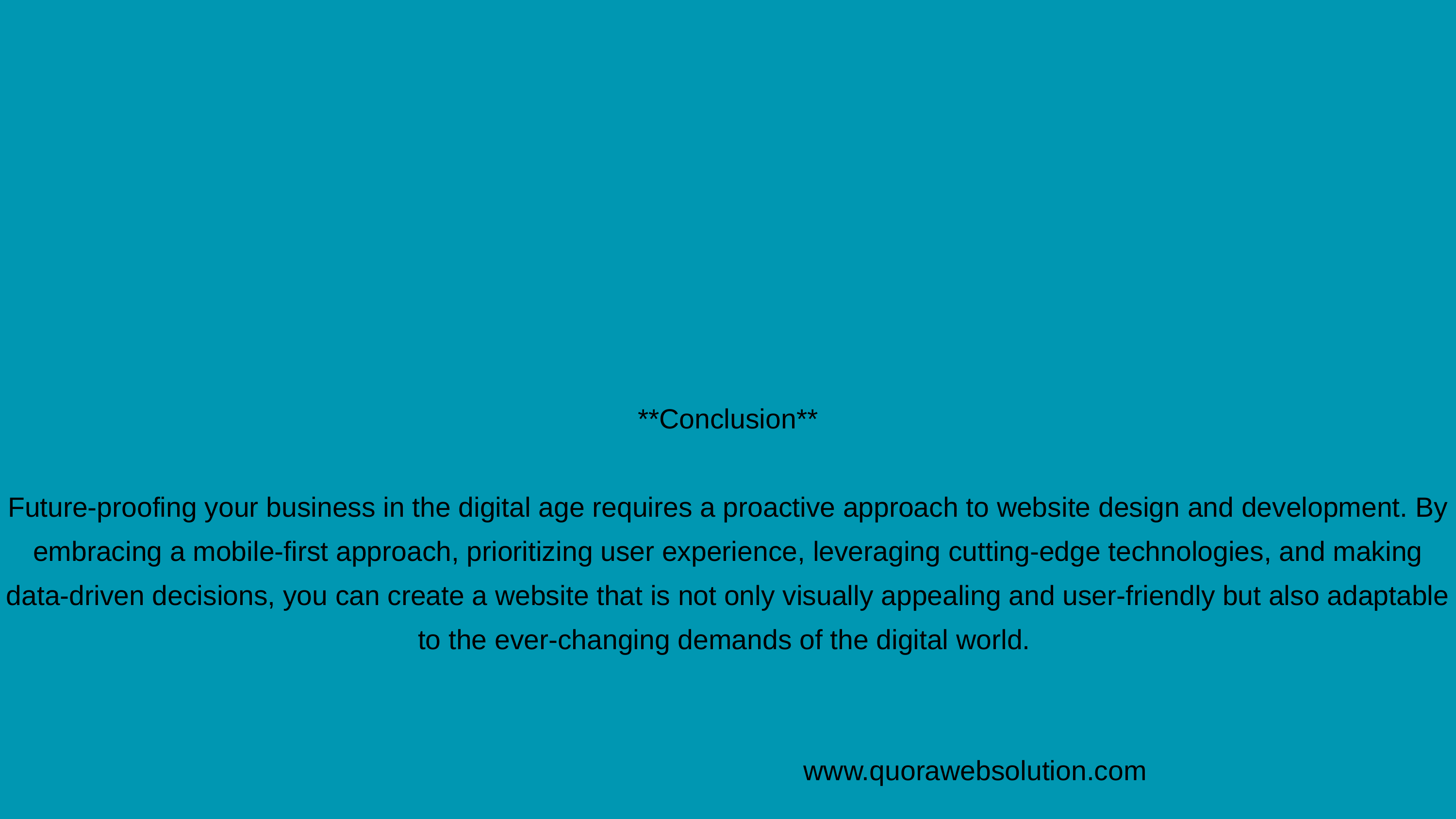

**Conclusion**

Future-proofing your business in the digital age requires a proactive approach to website design and development. By embracing a mobile-first approach, prioritizing user experience, leveraging cutting-edge technologies, and making data-driven decisions, you can create a website that is not only visually appealing and user-friendly but also adaptable to the ever-changing demands of the digital world.
www.quorawebsolution.com